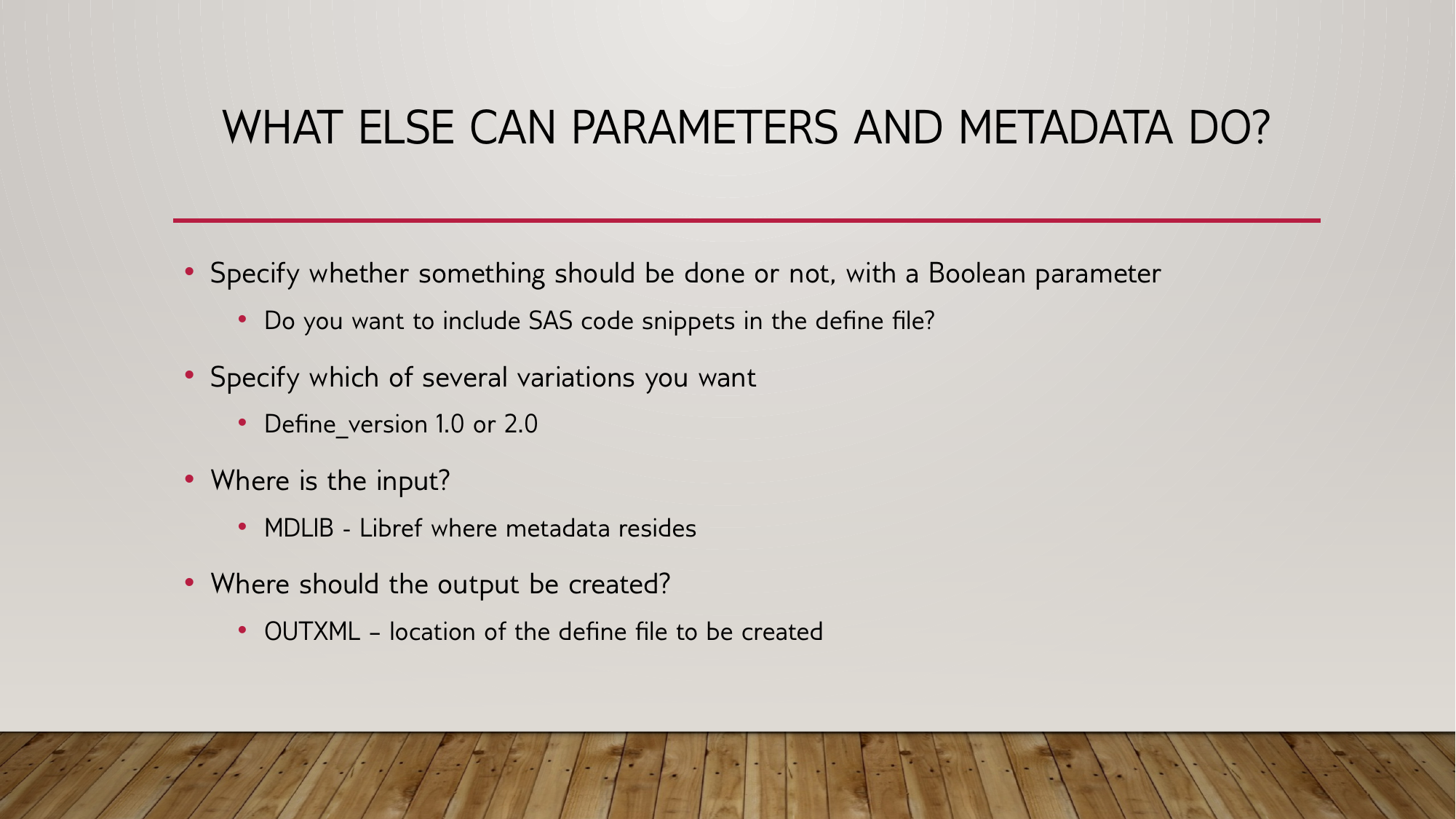

# What Else Can Parameters and Metadata Do?
Specify whether something should be done or not, with a Boolean parameter
Do you want to include SAS code snippets in the define file?
Specify which of several variations you want
Define_version 1.0 or 2.0
Where is the input?
MDLIB - Libref where metadata resides
Where should the output be created?
OUTXML – location of the define file to be created